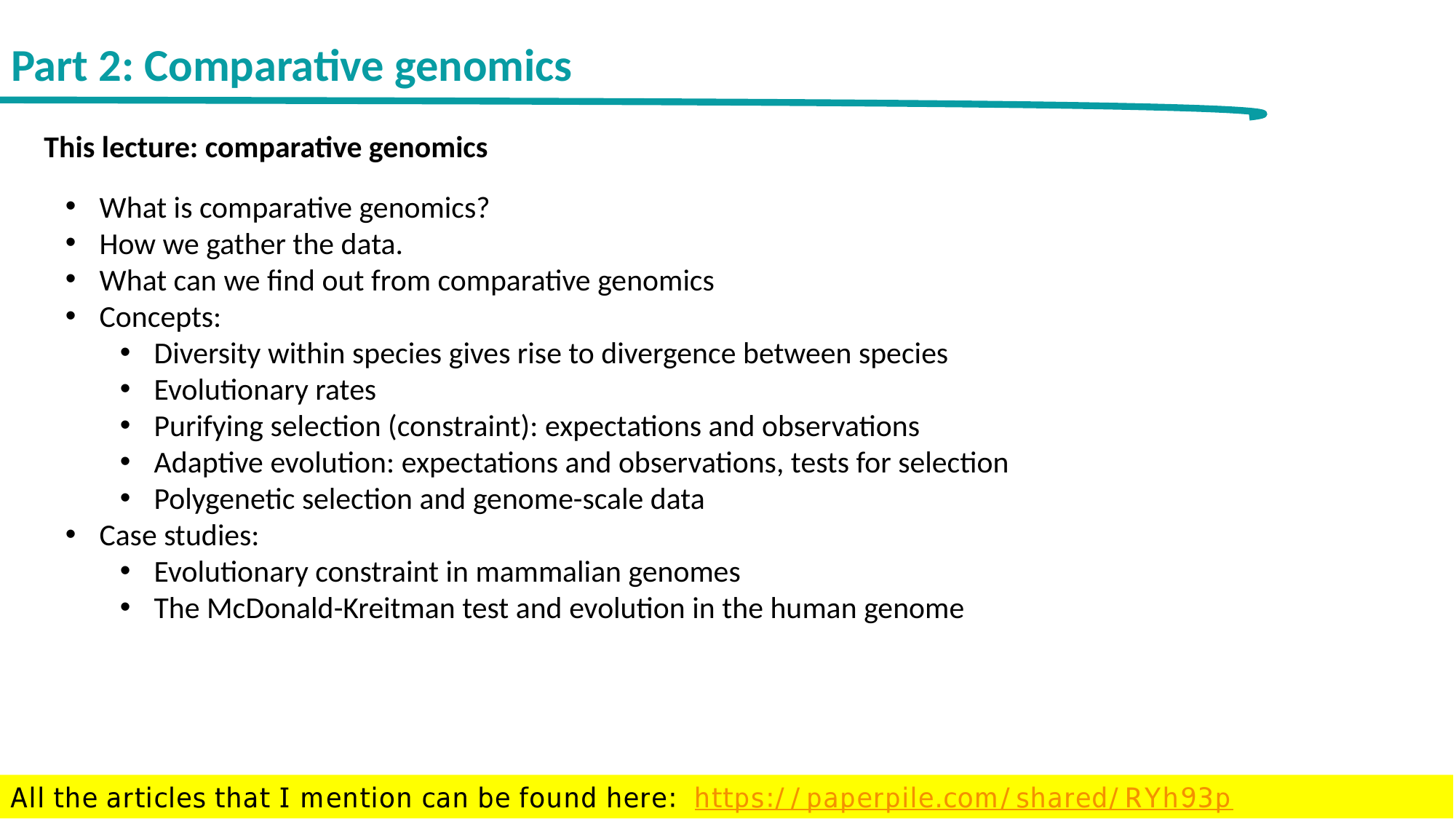

# Part 2: Comparative genomics
This lecture: comparative genomics
What is comparative genomics?
How we gather the data.
What can we find out from comparative genomics
Concepts:
Diversity within species gives rise to divergence between species
Evolutionary rates
Purifying selection (constraint): expectations and observations
Adaptive evolution: expectations and observations, tests for selection
Polygenetic selection and genome-scale data
Case studies:
Evolutionary constraint in mammalian genomes
The McDonald-Kreitman test and evolution in the human genome
All the articles that I mention can be found here:  https://paperpile.com/shared/RYh93p